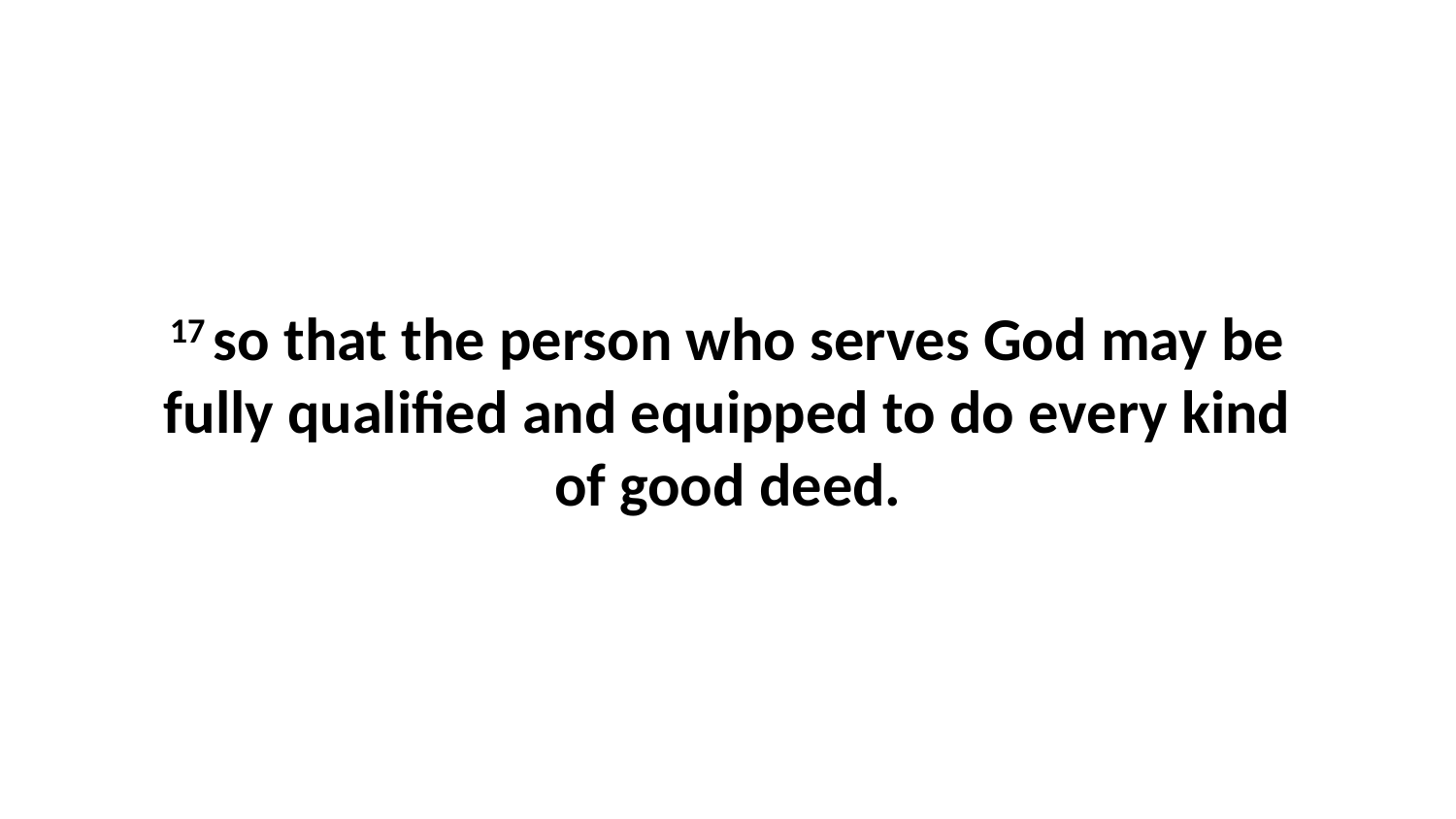

17 so that the person who serves God may be fully qualified and equipped to do every kind of good deed.